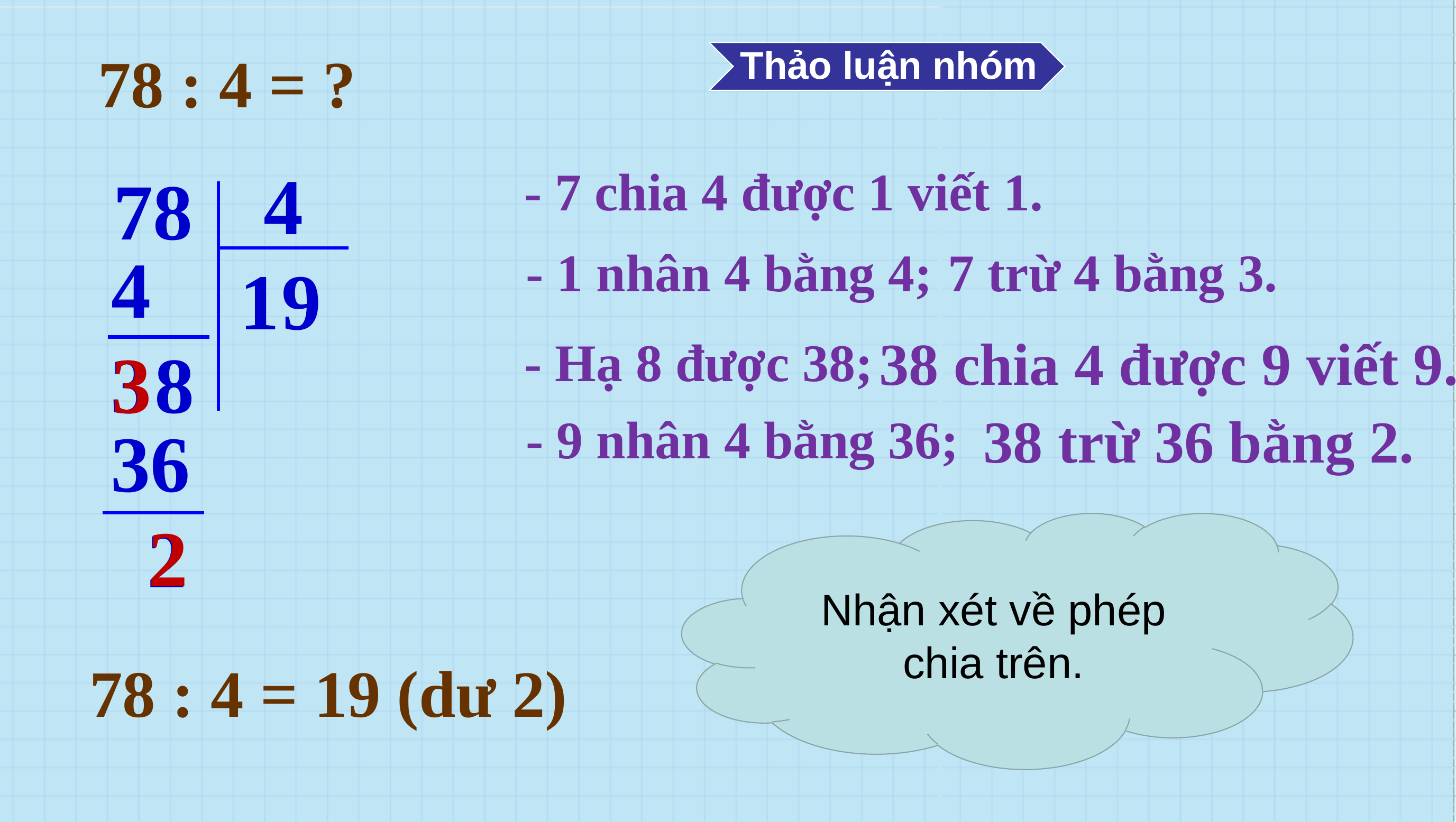

Thảo luận nhóm
78 : 4 = ?
4
78
- 7 chia 4 được 1 viết 1.

4
9
1
- 1 nhân 4 bằng 4;
7 trừ 4 bằng 3.
3
3
8
38 chia 4 được 9 viết 9.
- Hạ 8 được 38;
36
- 9 nhân 4 bằng 36;
38 trừ 36 bằng 2.
2
2
Nhận xét về phép chia trên.
78 : 4 = 19 (dư 2)